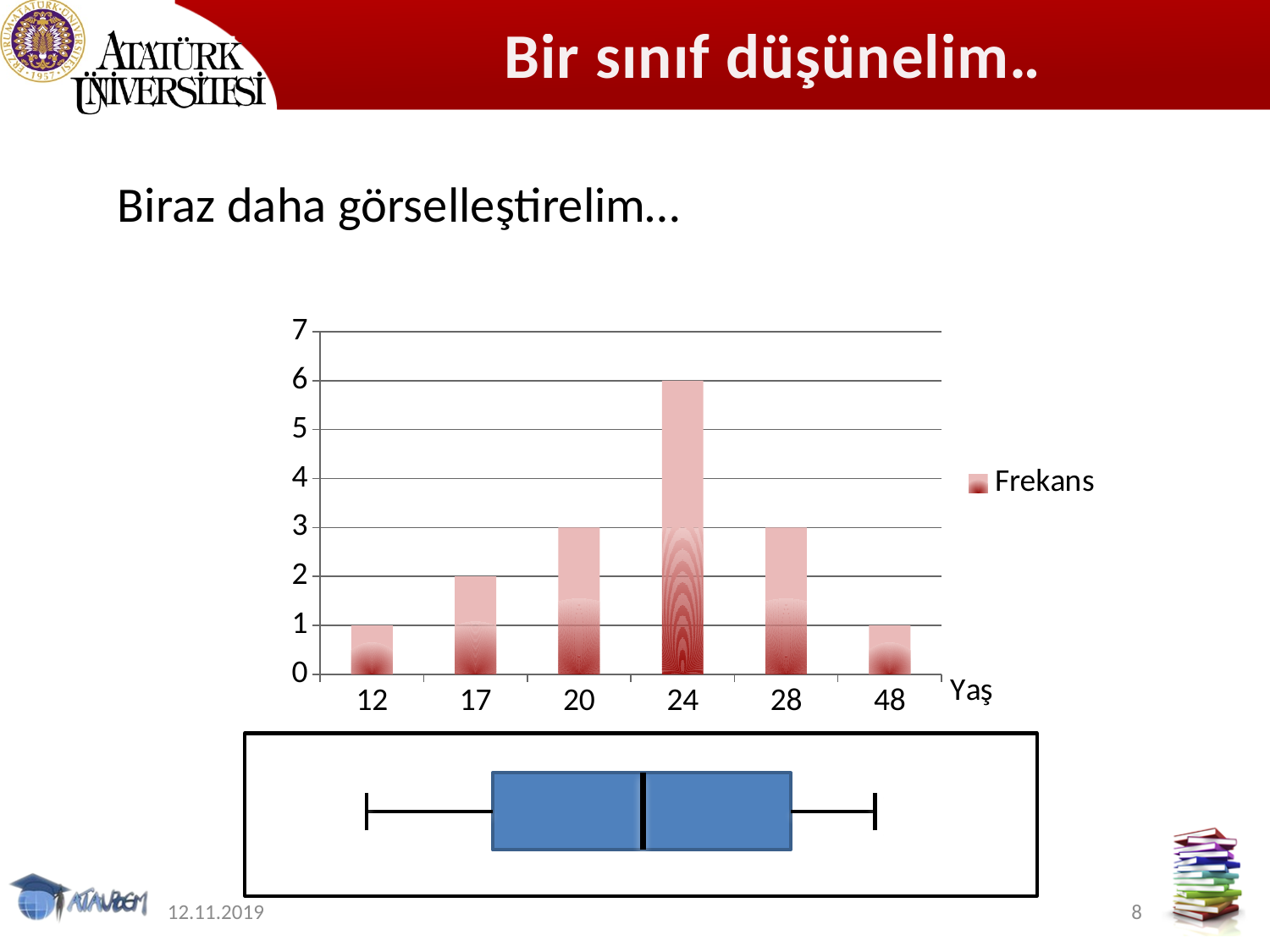

# Bir sınıf düşünelim…
Biraz daha görselleştirelim…

### Chart: Yaş

| Category | Frekans |
|---|---|
| 12 | 1.0 |
| 17 | 2.0 |
| 20 | 3.0 |
| 24 | 6.0 |
| 28 | 3.0 |
| 48 | 1.0 |

12.11.2019
8